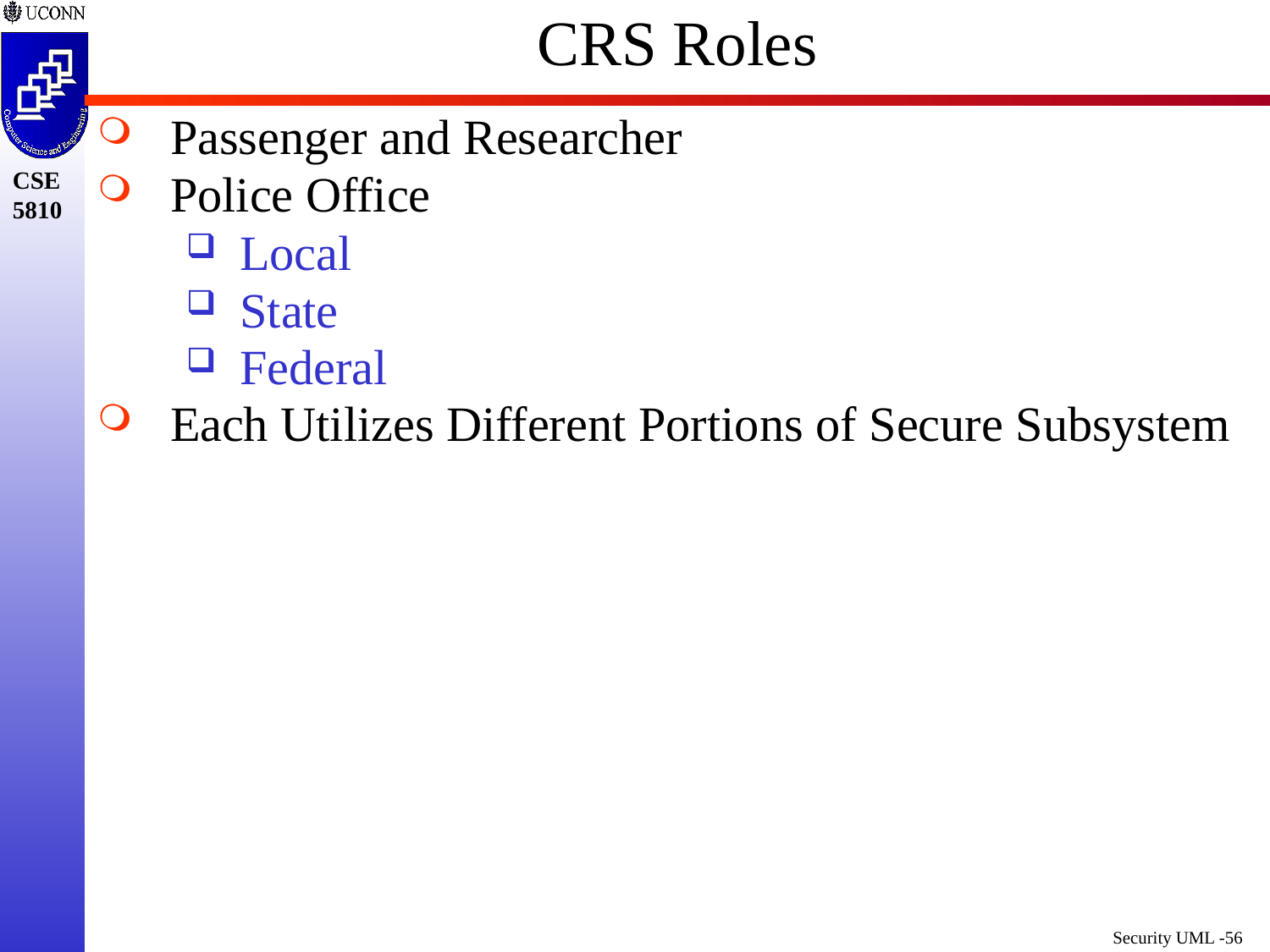

# CRS Roles
Passenger and Researcher
Police Office
Local
State
Federal
Each Utilizes Different Portions of Secure Subsystem